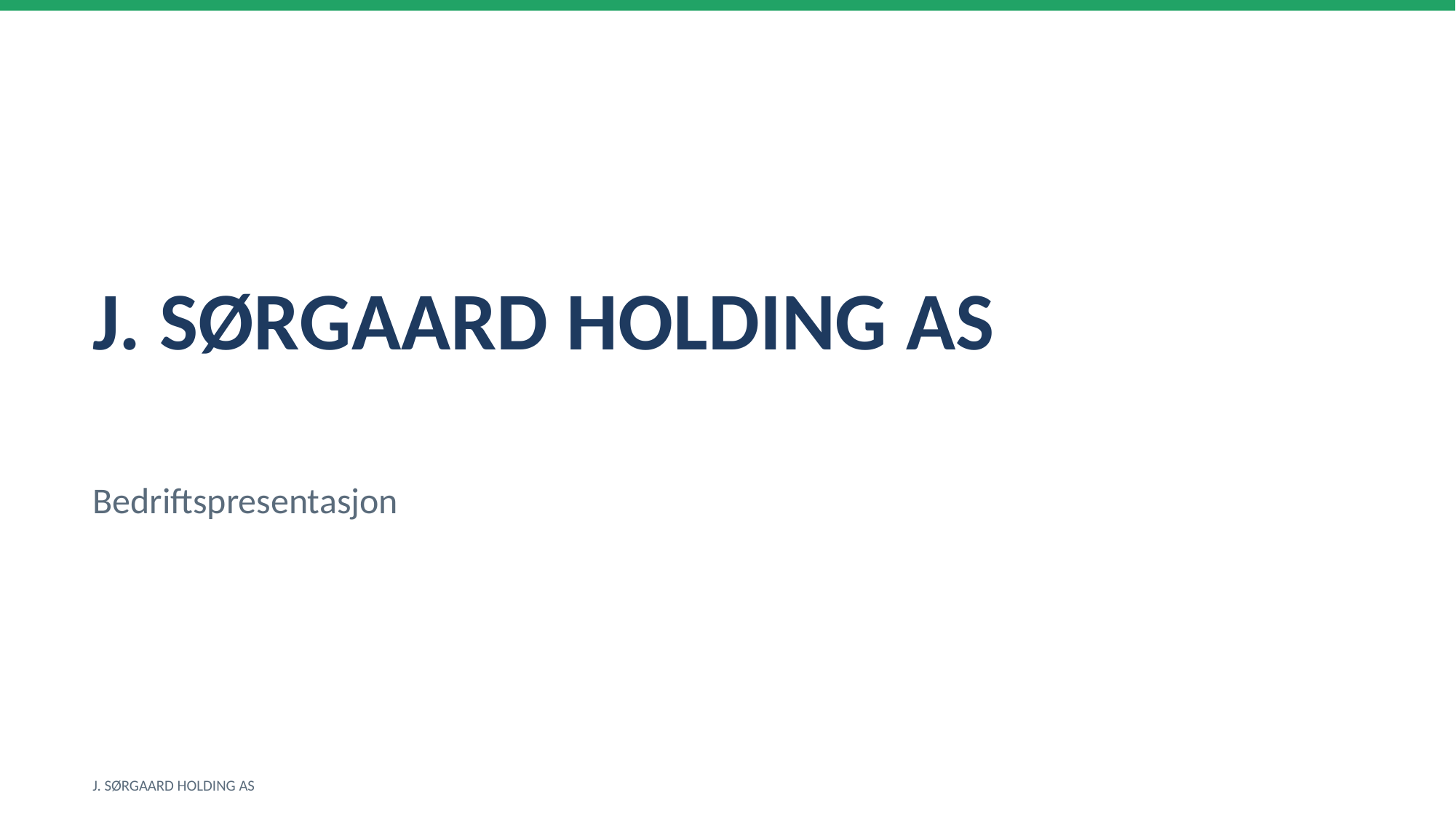

J. SØRGAARD HOLDING AS
Bedriftspresentasjon
J. SØRGAARD HOLDING AS